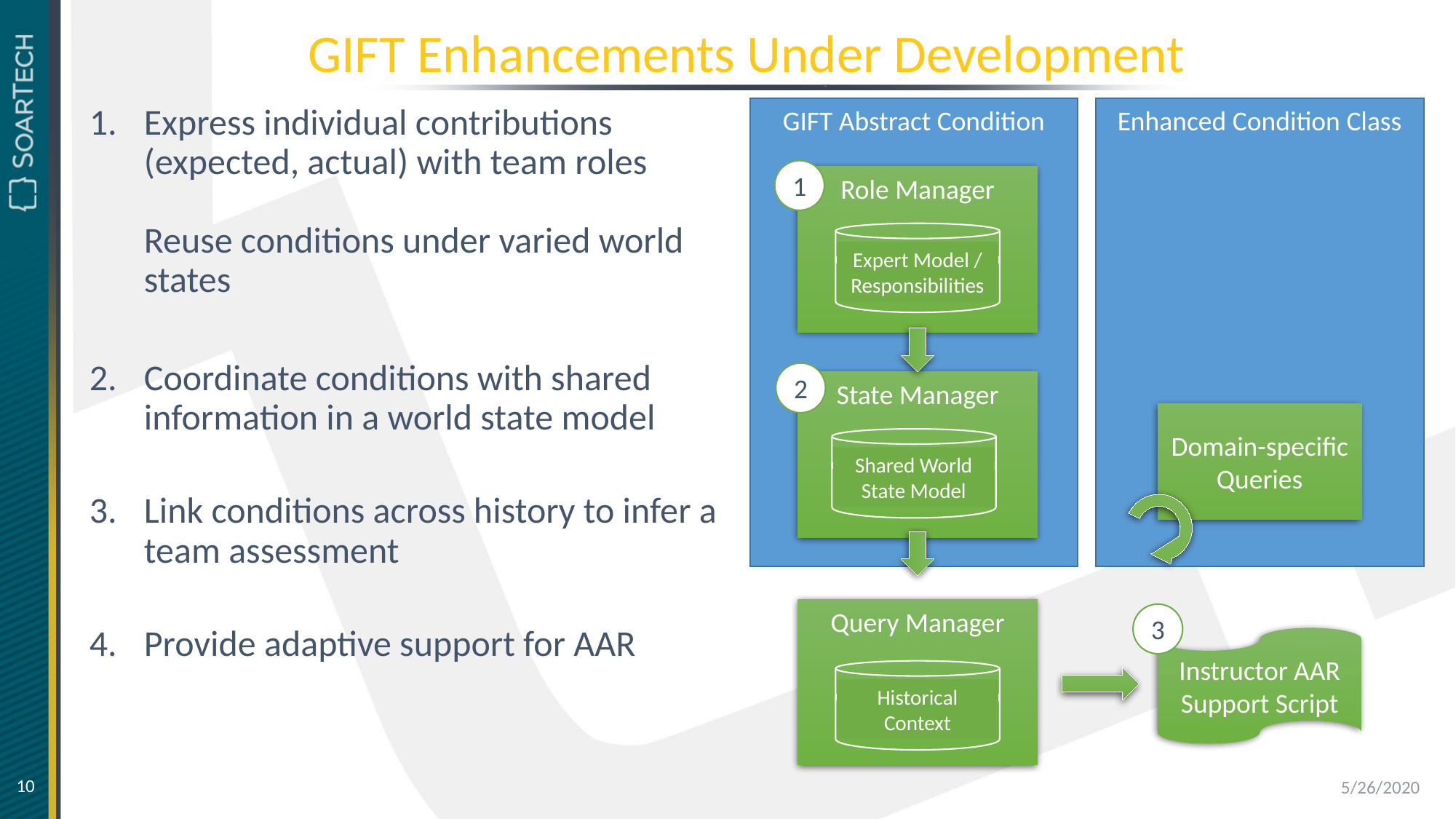

# GIFT Enhancements Under Development
Express individual contributions (expected, actual) with team roles
Reuse conditions under varied world states
Coordinate conditions with shared information in a world state model
Link conditions across history to infer a team assessment
Provide adaptive support for AAR
GIFT Abstract Condition
Enhanced Condition Class
1
Role Manager

Expert Model / Responsibilities

2
State Manager
Domain-specific Queries

Shared World State Model

Query Manager
3
Instructor AAR Support Script

Historical Context

10
5/26/2020